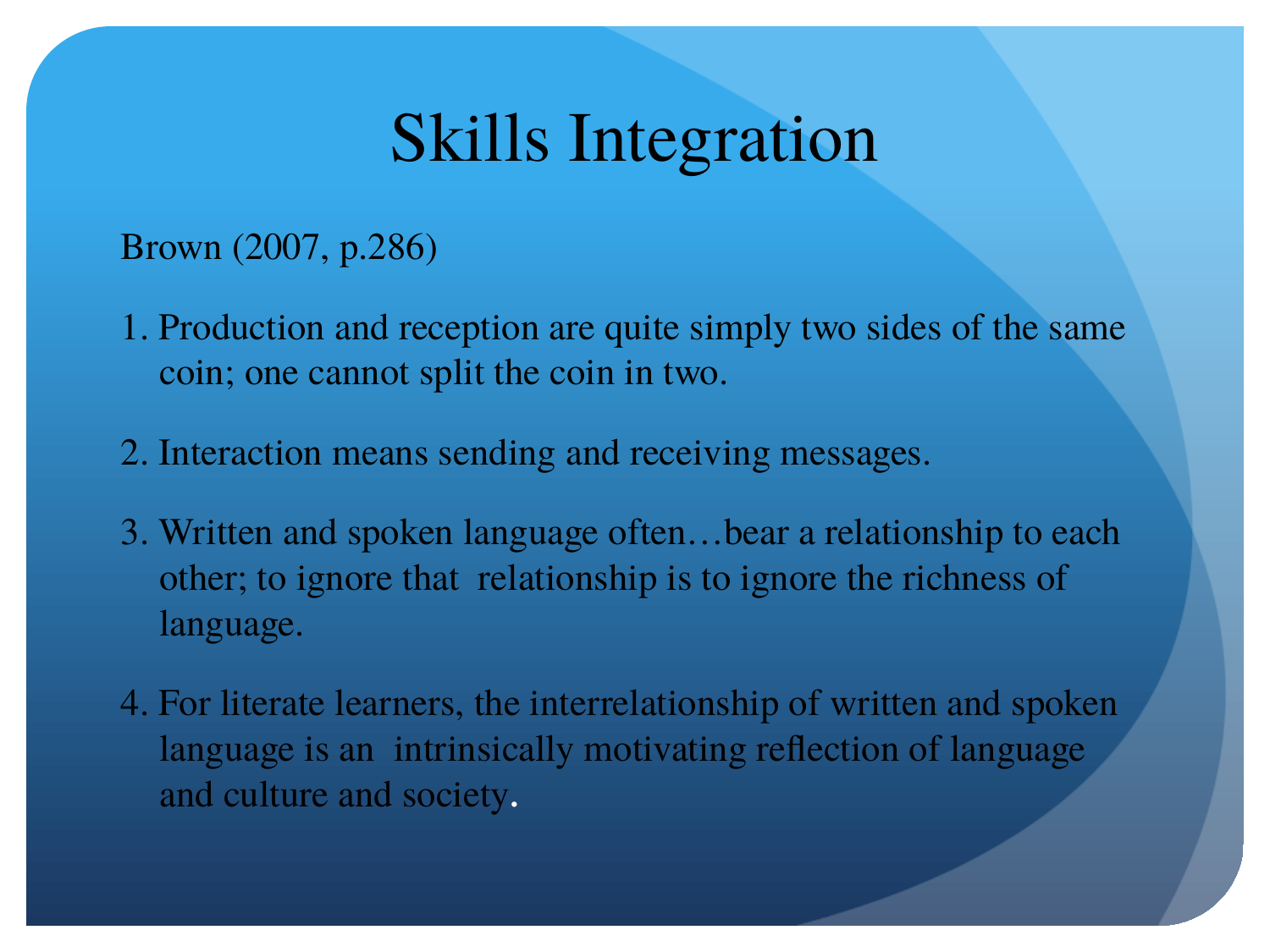

# Skills Integration
Brown (2007, p.286)
1. Production and reception are quite simply two sides of the same coin; one cannot split the coin in two.
2. Interaction means sending and receiving messages.
3. Written and spoken language often…bear a relationship to each other; to ignore that  relationship is to ignore the richness of language.
4. For literate learners, the interrelationship of written and spoken language is an  intrinsically motivating reflection of language and culture and society.